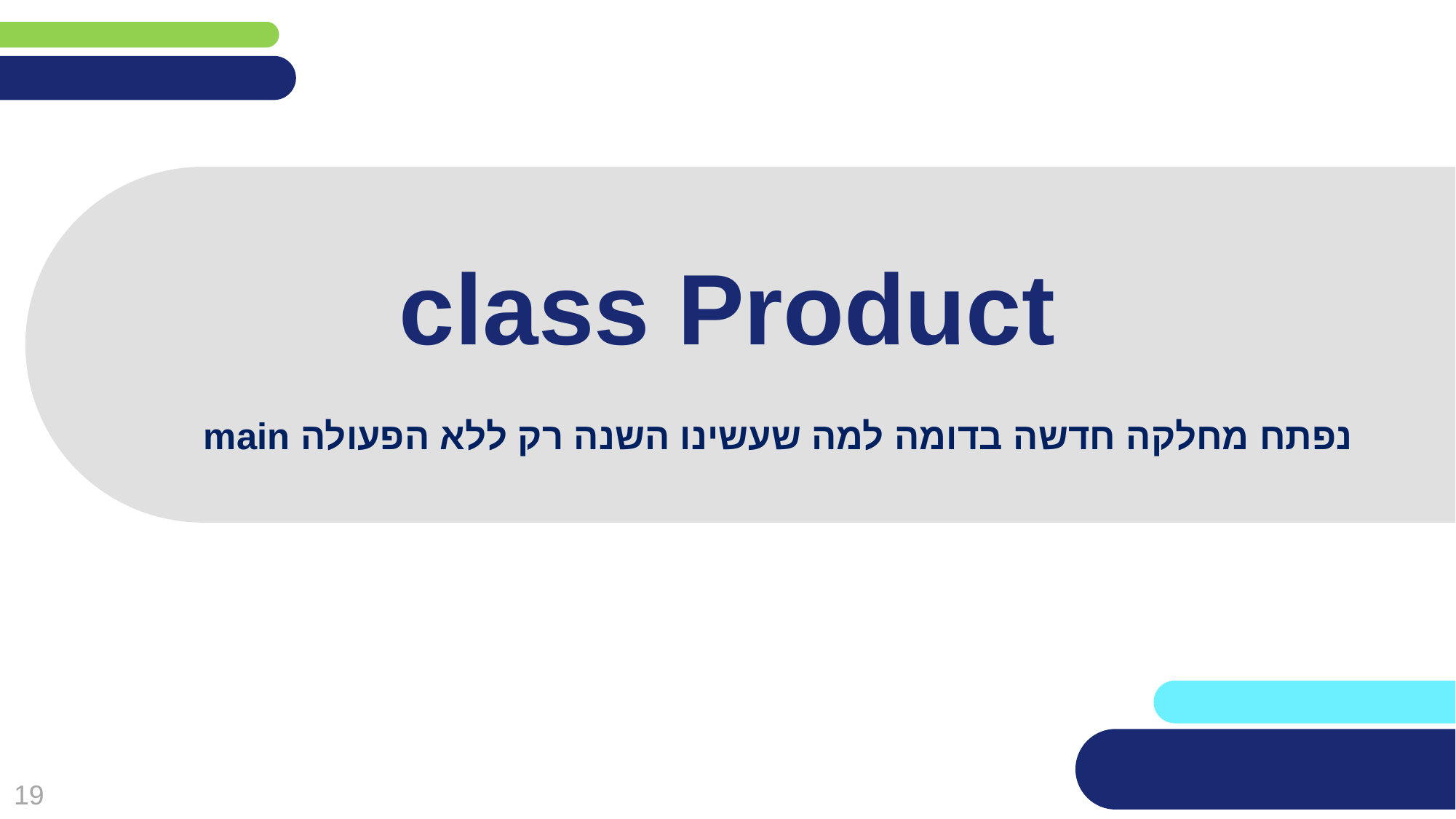

(אין צורך להשאיר את הכיתובים "שם הפרק" , "כותרת משנה", מחקו אותם וכתבו רק את הפרטים עצמם).
# class Product
נפתח מחלקה חדשה בדומה למה שעשינו השנה רק ללא הפעולה main